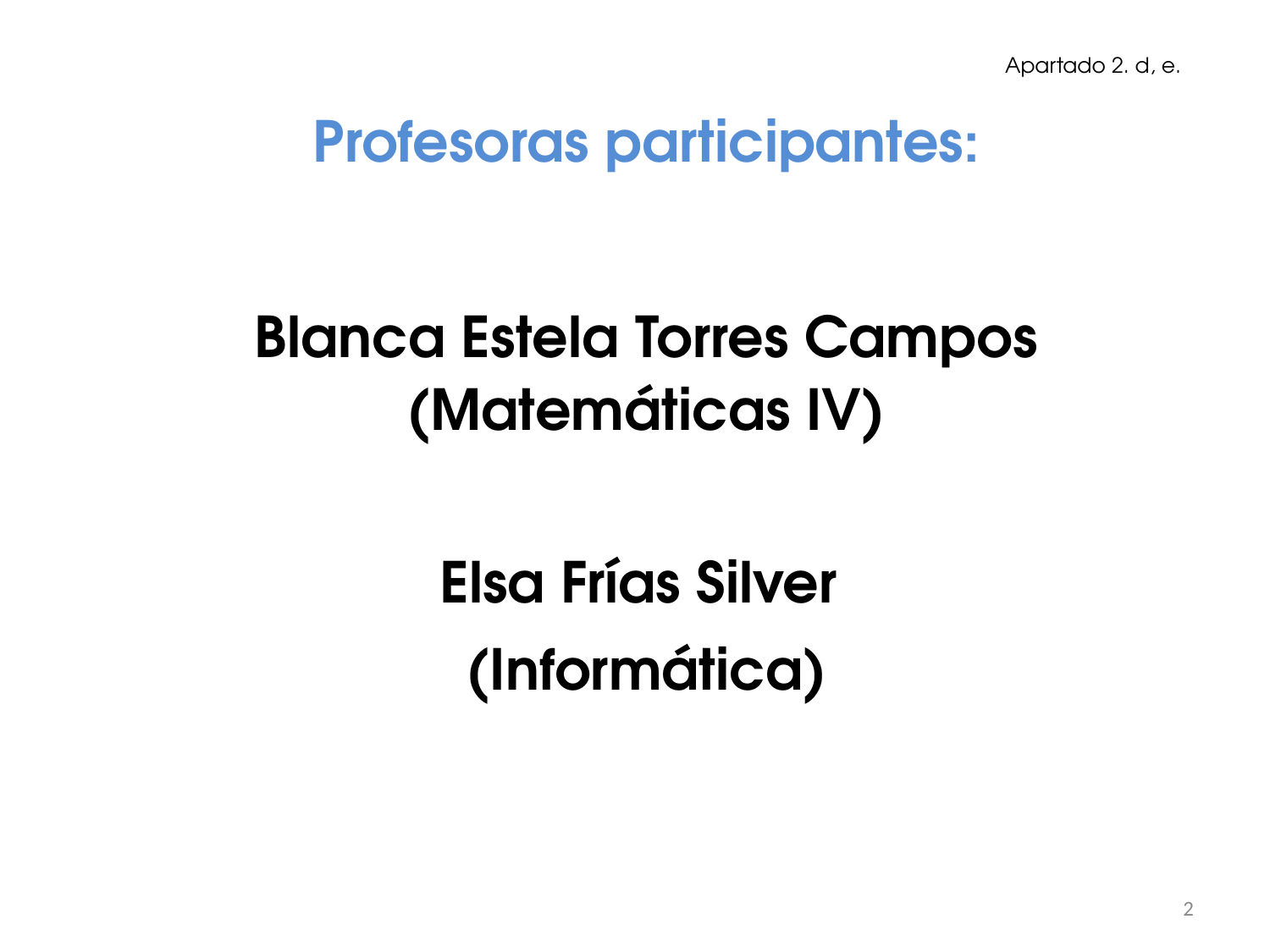

Apartado 2. d, e.
Profesoras participantes:

Blanca Estela Torres Campos (Matemáticas IV)

Elsa Frías Silver
(Informática)

2